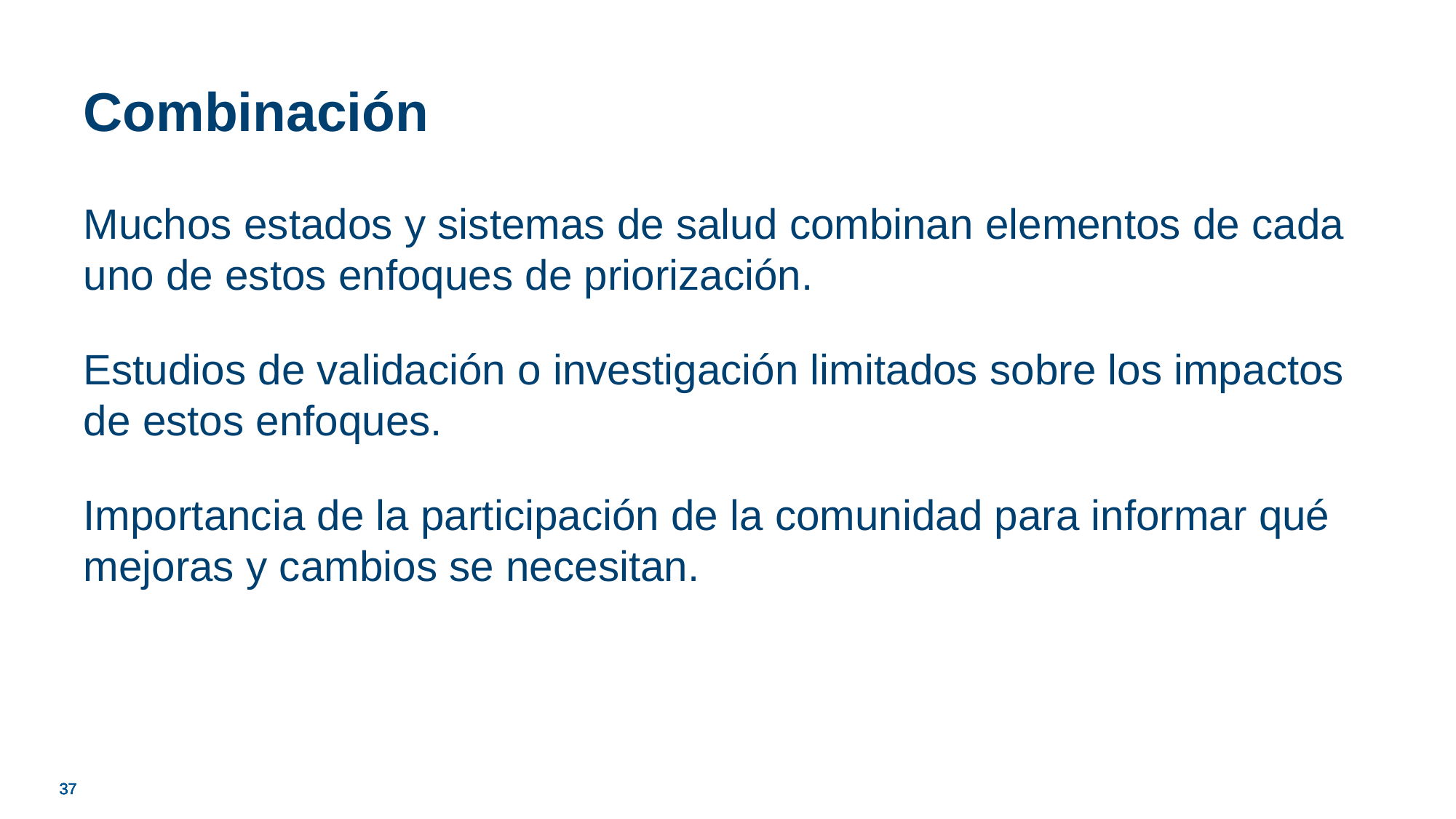

# Combinación
Muchos estados y sistemas de salud combinan elementos de cada uno de estos enfoques de priorización.

Estudios de validación o investigación limitados sobre los impactos de estos enfoques.

Importancia de la participación de la comunidad para informar qué mejoras y cambios se necesitan.